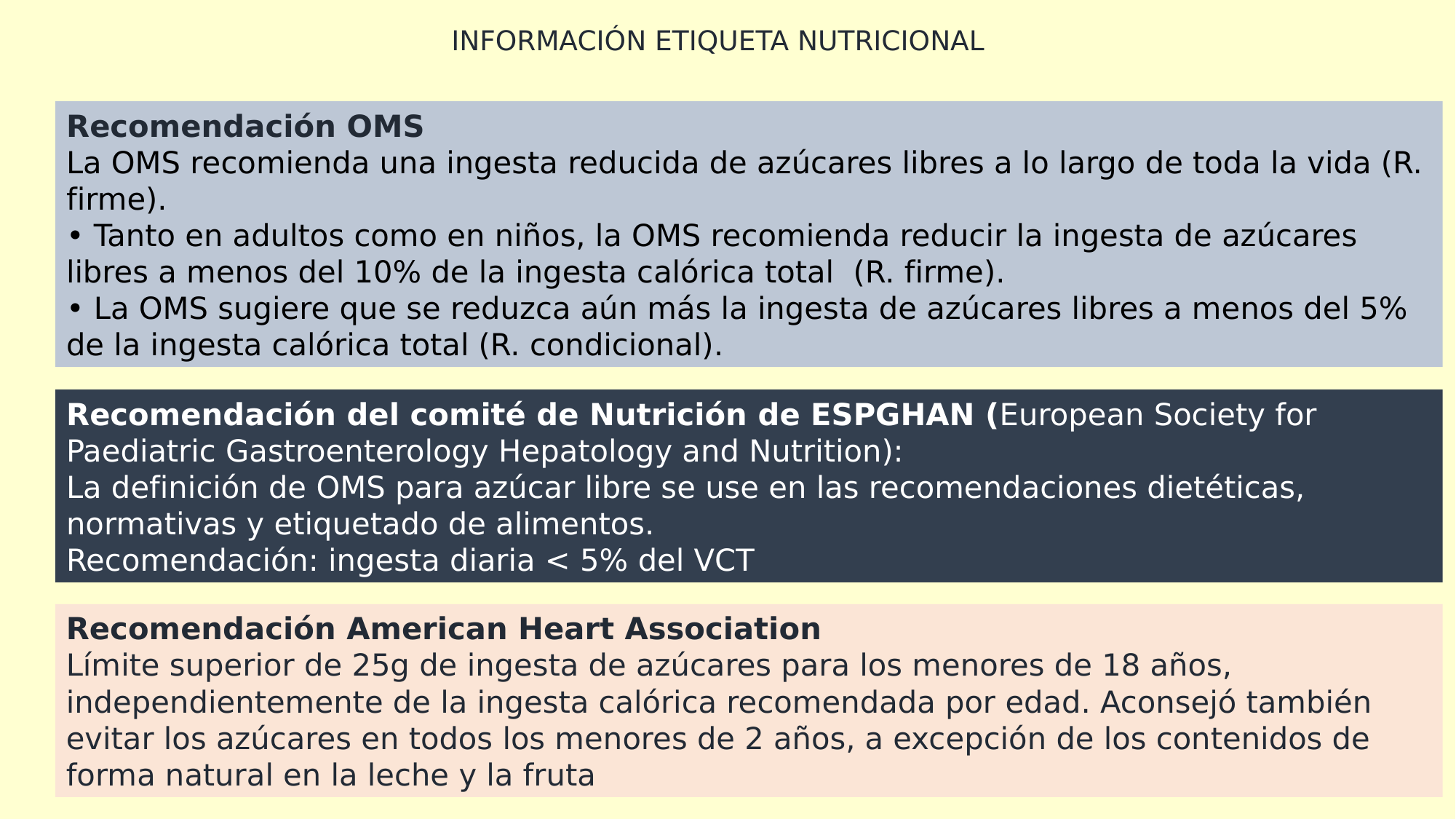

INFORMACIÓN ETIQUETA NUTRICIONAL
Recomendación OMS
La OMS recomienda una ingesta reducida de azúcares libres a lo largo de toda la vida (R. firme).
• Tanto en adultos como en niños, la OMS recomienda reducir la ingesta de azúcares libres a menos del 10% de la ingesta calórica total  (R. firme).
• La OMS sugiere que se reduzca aún más la ingesta de azúcares libres a menos del 5% de la ingesta calórica total (R. condicional).
Recomendación del comité de Nutrición de ESPGHAN (European Society for Paediatric Gastroenterology Hepatology and Nutrition):
La definición de OMS para azúcar libre se use en las recomendaciones dietéticas, normativas y etiquetado de alimentos.
Recomendación: ingesta diaria < 5% del VCT
Recomendación American Heart Association
Límite superior de 25g de ingesta de azúcares para los menores de 18 años, independientemente de la ingesta calórica recomendada por edad. Aconsejó también evitar los azúcares en todos los menores de 2 años, a excepción de los contenidos de forma natural en la leche y la fruta